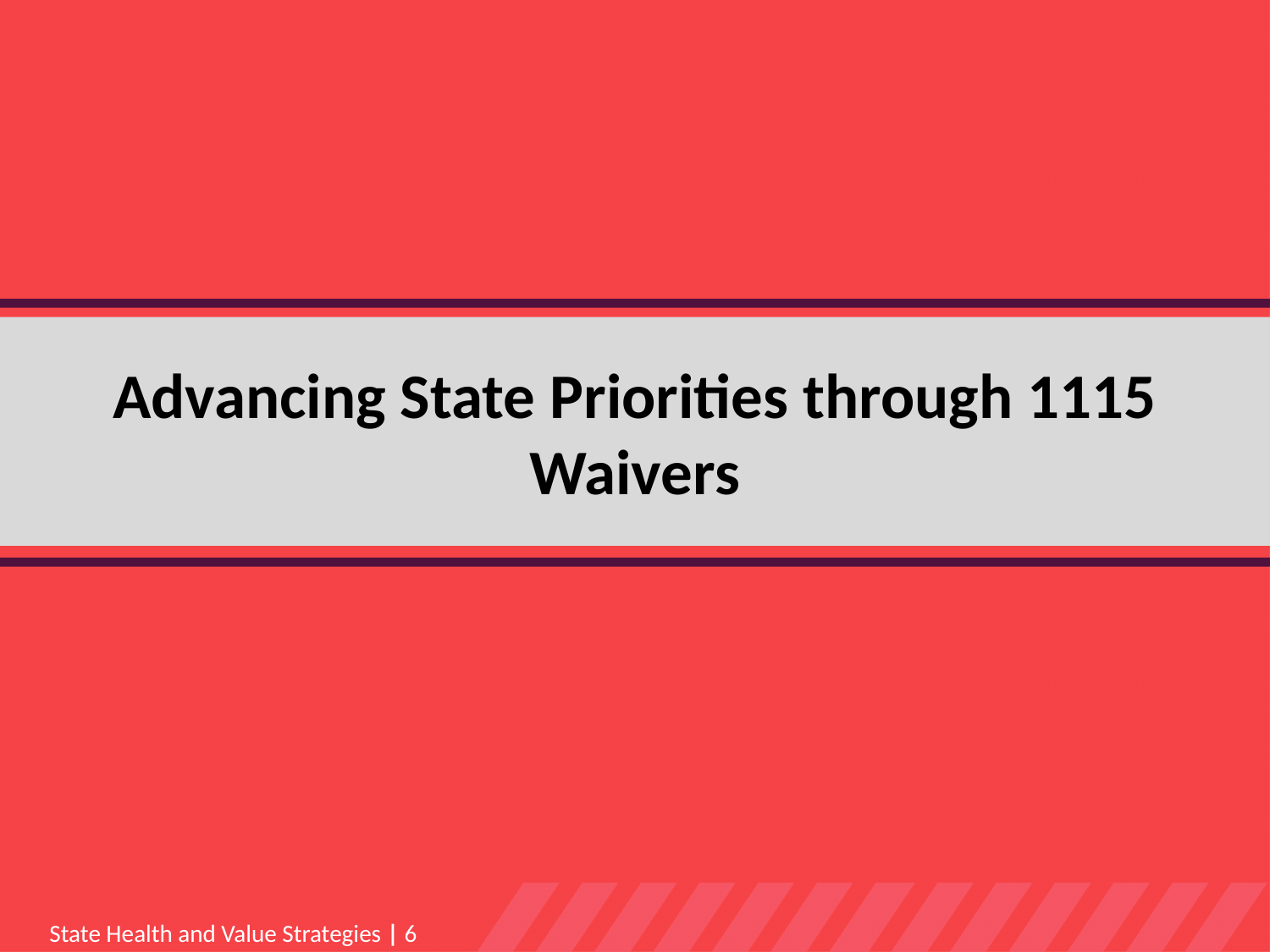

Advancing State Priorities through 1115 Waivers

State Health and Value Strategies | 6